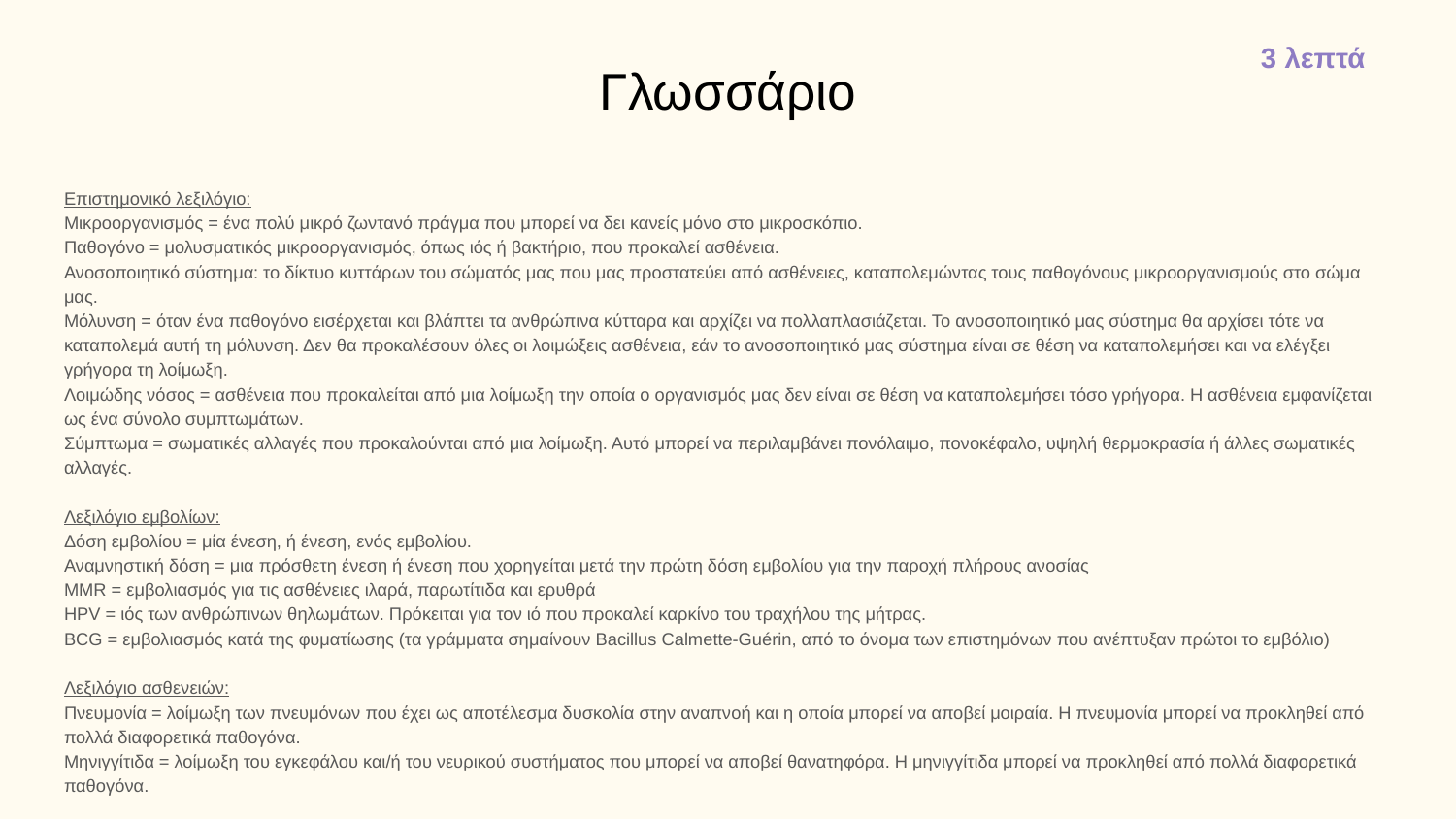

3 λεπτά
# Γλωσσάριο
Επιστημονικό λεξιλόγιο:
Μικροοργανισμός = ένα πολύ μικρό ζωντανό πράγμα που μπορεί να δει κανείς μόνο στο μικροσκόπιο.
Παθογόνο = μολυσματικός μικροοργανισμός, όπως ιός ή βακτήριο, που προκαλεί ασθένεια.
Ανοσοποιητικό σύστημα: το δίκτυο κυττάρων του σώματός μας που μας προστατεύει από ασθένειες, καταπολεμώντας τους παθογόνους μικροοργανισμούς στο σώμα μας.
Μόλυνση = όταν ένα παθογόνο εισέρχεται και βλάπτει τα ανθρώπινα κύτταρα και αρχίζει να πολλαπλασιάζεται. Το ανοσοποιητικό μας σύστημα θα αρχίσει τότε να καταπολεμά αυτή τη μόλυνση. Δεν θα προκαλέσουν όλες οι λοιμώξεις ασθένεια, εάν το ανοσοποιητικό μας σύστημα είναι σε θέση να καταπολεμήσει και να ελέγξει γρήγορα τη λοίμωξη.
Λοιμώδης νόσος = ασθένεια που προκαλείται από μια λοίμωξη την οποία ο οργανισμός μας δεν είναι σε θέση να καταπολεμήσει τόσο γρήγορα. Η ασθένεια εμφανίζεται ως ένα σύνολο συμπτωμάτων.
Σύμπτωμα = σωματικές αλλαγές που προκαλούνται από μια λοίμωξη. Αυτό μπορεί να περιλαμβάνει πονόλαιμο, πονοκέφαλο, υψηλή θερμοκρασία ή άλλες σωματικές αλλαγές.

Λεξιλόγιο εμβολίων:
Δόση εμβολίου = μία ένεση, ή ένεση, ενός εμβολίου.
Αναμνηστική δόση = μια πρόσθετη ένεση ή ένεση που χορηγείται μετά την πρώτη δόση εμβολίου για την παροχή πλήρους ανοσίας
MMR = εμβολιασμός για τις ασθένειες ιλαρά, παρωτίτιδα και ερυθρά
HPV = ιός των ανθρώπινων θηλωμάτων. Πρόκειται για τον ιό που προκαλεί καρκίνο του τραχήλου της μήτρας.
BCG = εμβολιασμός κατά της φυματίωσης (τα γράμματα σημαίνουν Bacillus Calmette-Guérin, από το όνομα των επιστημόνων που ανέπτυξαν πρώτοι το εμβόλιο)

Λεξιλόγιο ασθενειών:
Πνευμονία = λοίμωξη των πνευμόνων που έχει ως αποτέλεσμα δυσκολία στην αναπνοή και η οποία μπορεί να αποβεί μοιραία. Η πνευμονία μπορεί να προκληθεί από πολλά διαφορετικά παθογόνα.
Μηνιγγίτιδα = λοίμωξη του εγκεφάλου και/ή του νευρικού συστήματος που μπορεί να αποβεί θανατηφόρα. Η μηνιγγίτιδα μπορεί να προκληθεί από πολλά διαφορετικά παθογόνα.